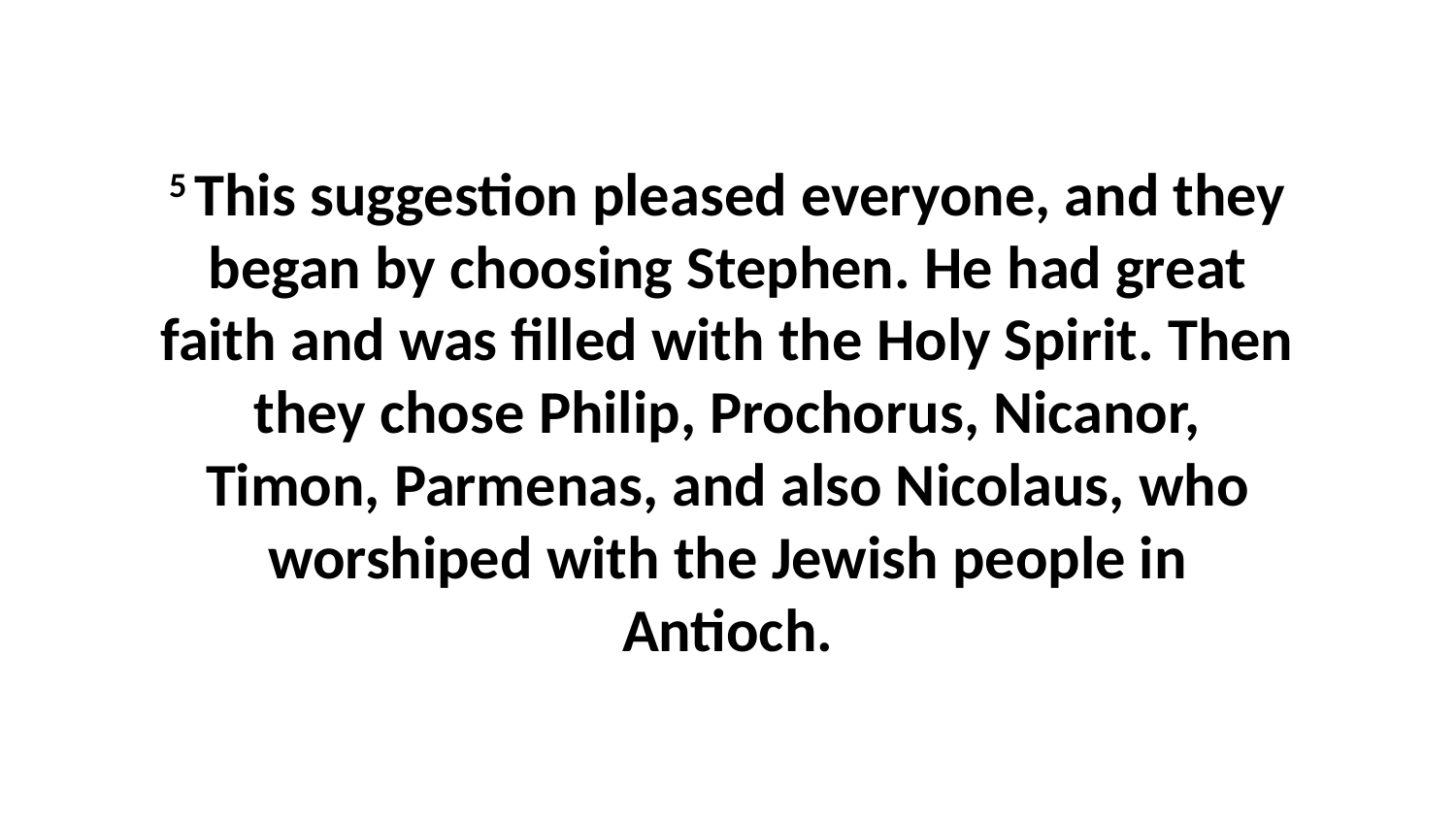

5 This suggestion pleased everyone, and they began by choosing Stephen. He had great faith and was filled with the Holy Spirit. Then they chose Philip, Prochorus, Nicanor, Timon, Parmenas, and also Nicolaus, who worshiped with the Jewish people in Antioch.